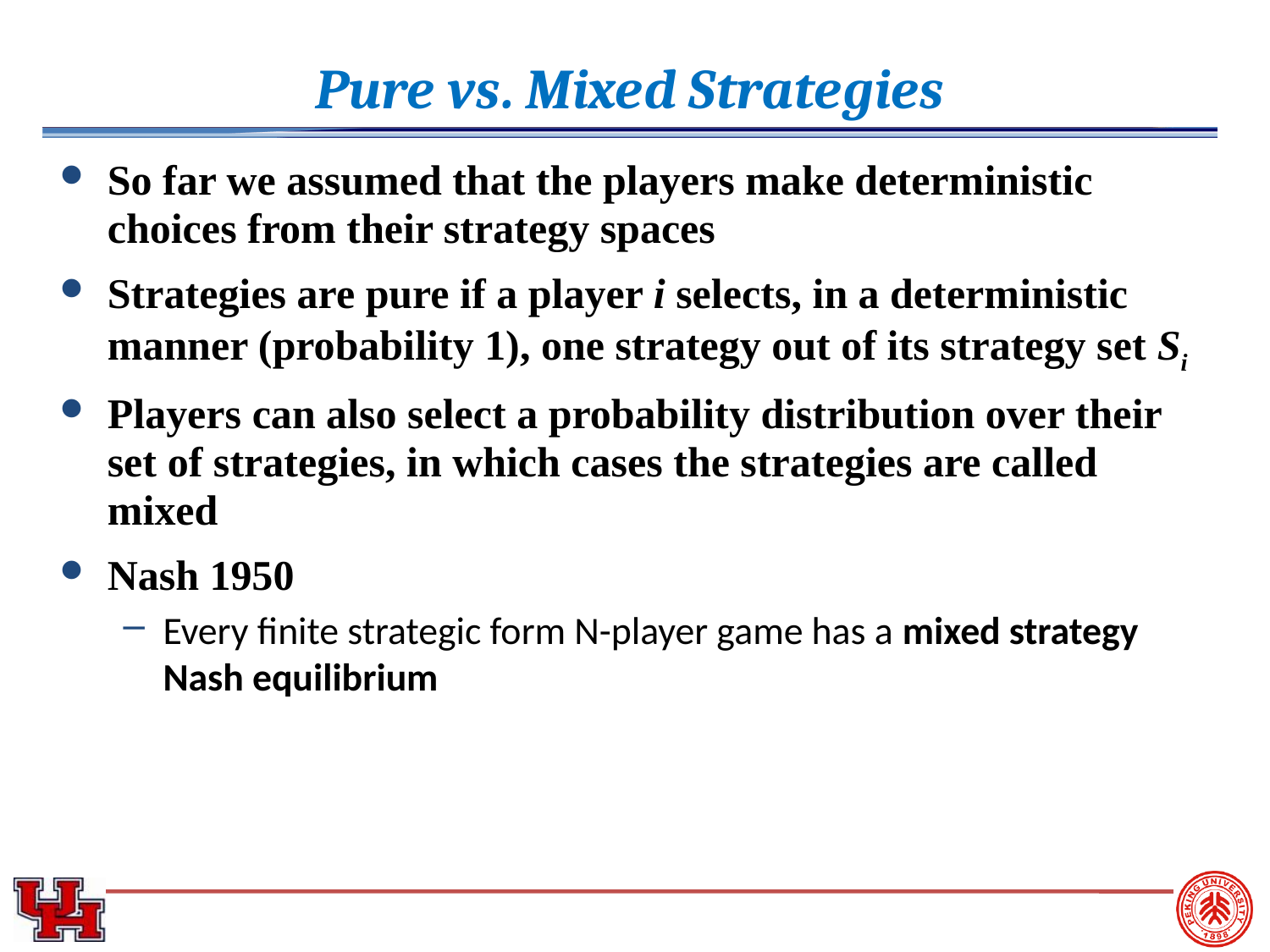

# Pure vs. Mixed Strategies
So far we assumed that the players make deterministic choices from their strategy spaces
Strategies are pure if a player i selects, in a deterministic manner (probability 1), one strategy out of its strategy set Si
Players can also select a probability distribution over their set of strategies, in which cases the strategies are called mixed
Nash 1950
Every finite strategic form N-player game has a mixed strategy Nash equilibrium